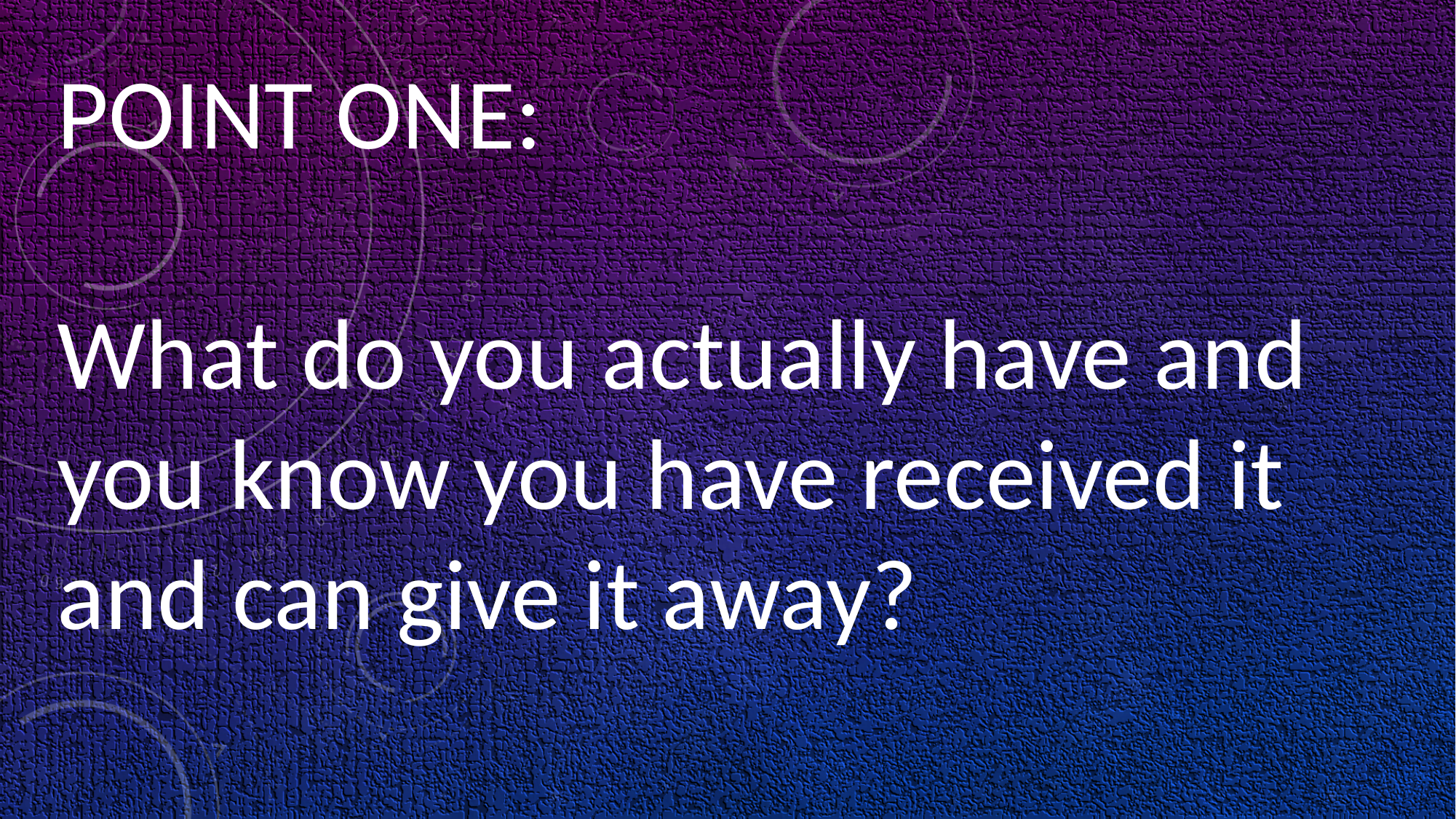

POINT ONE:

What do you actually have and you know you have received it and can give it away?